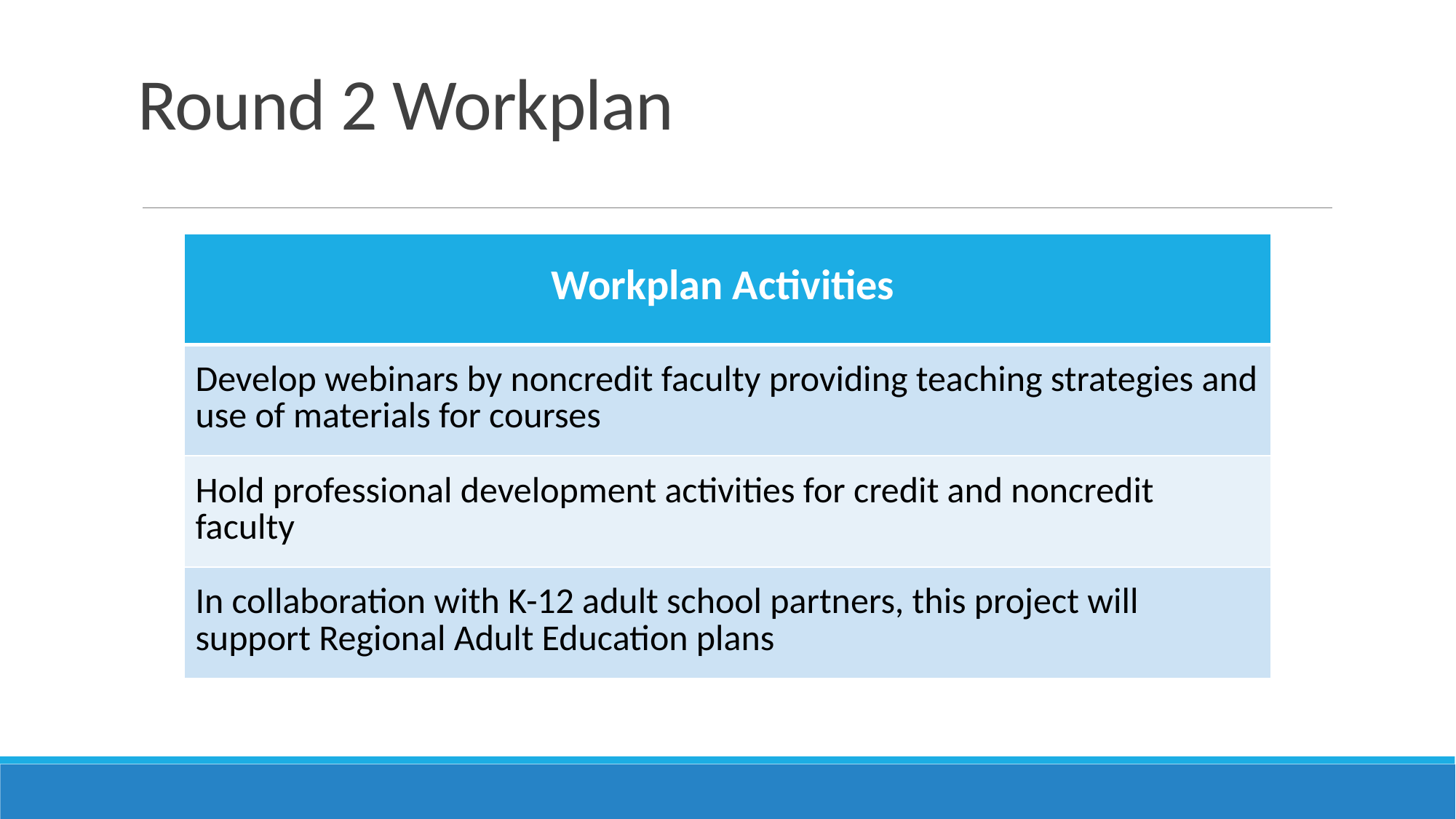

# Round 2 Workplan
| Workplan Activities |
| --- |
| Develop webinars by noncredit faculty providing teaching strategies and use of materials for courses |
| Hold professional development activities for credit and noncredit faculty |
| In collaboration with K-12 adult school partners, this project will support Regional Adult Education plans |